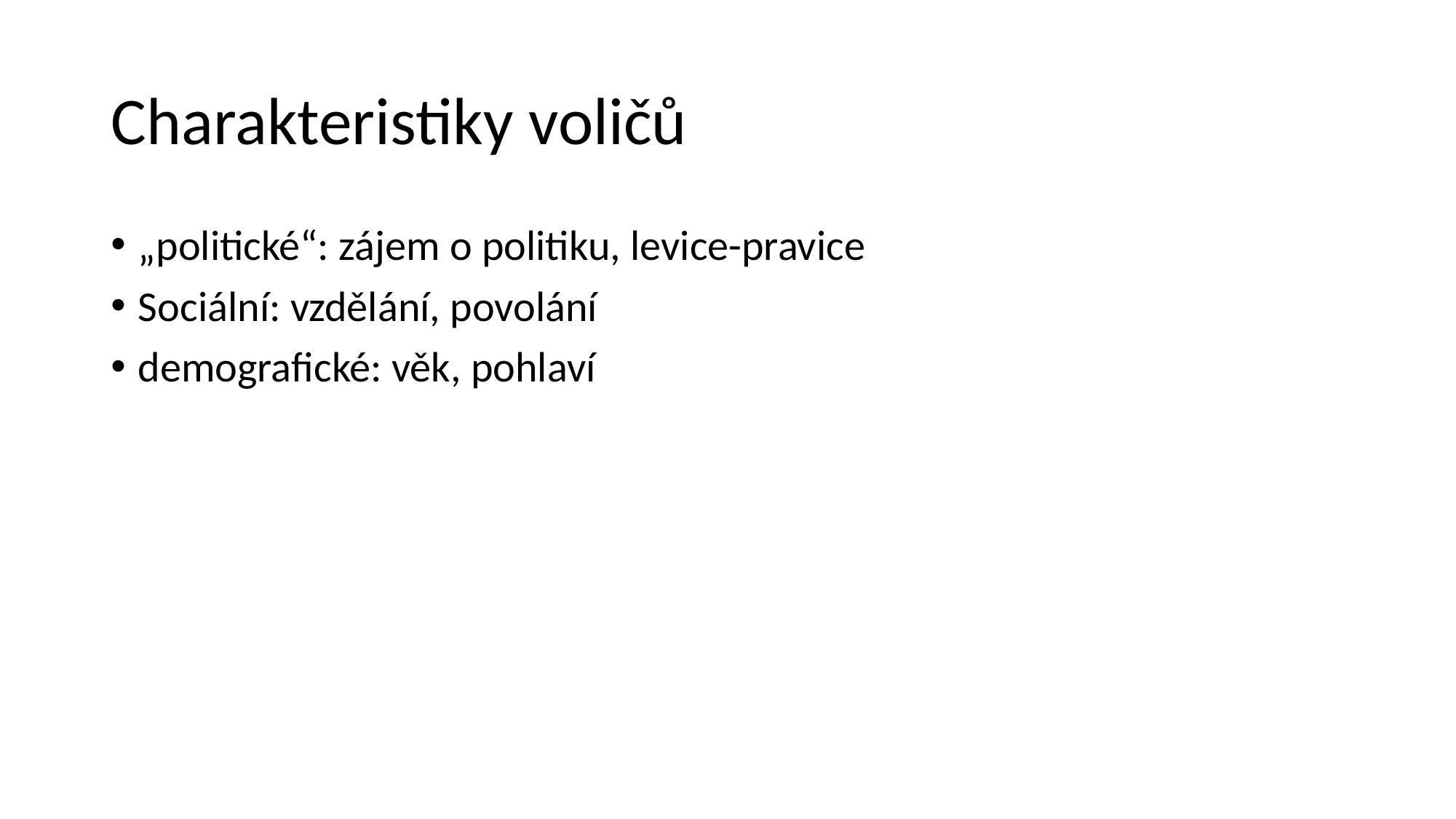

# Charakteristiky voličů
„politické“: zájem o politiku, levice-pravice
Sociální: vzdělání, povolání
demografické: věk, pohlaví